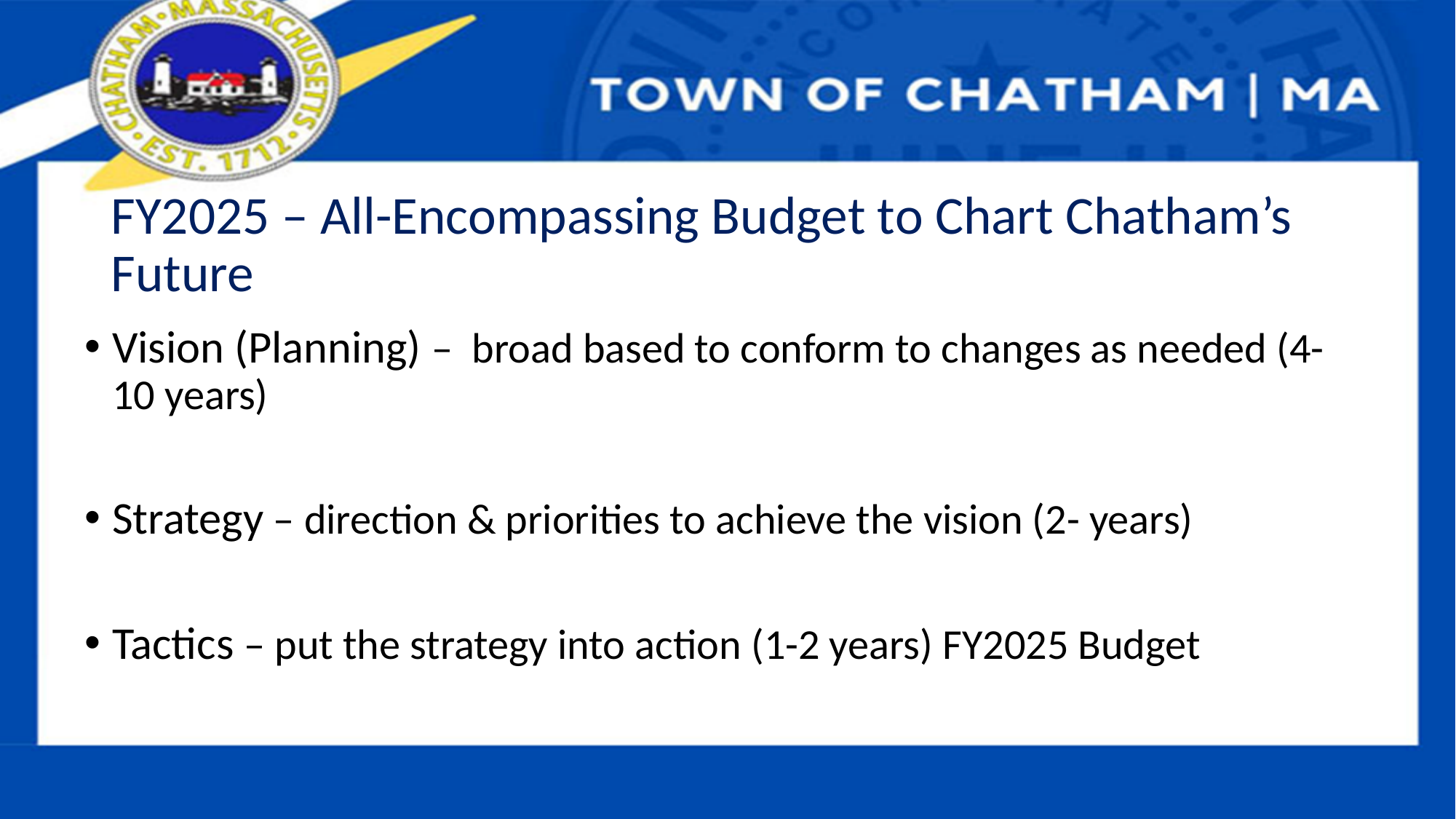

# FY2025 – All-Encompassing Budget to Chart Chatham’s Future
Vision (Planning) –  broad based to conform to changes as needed (4-10 years)

Strategy – direction & priorities to achieve the vision (2- years)

Tactics – put the strategy into action (1-2 years) FY2025 Budget